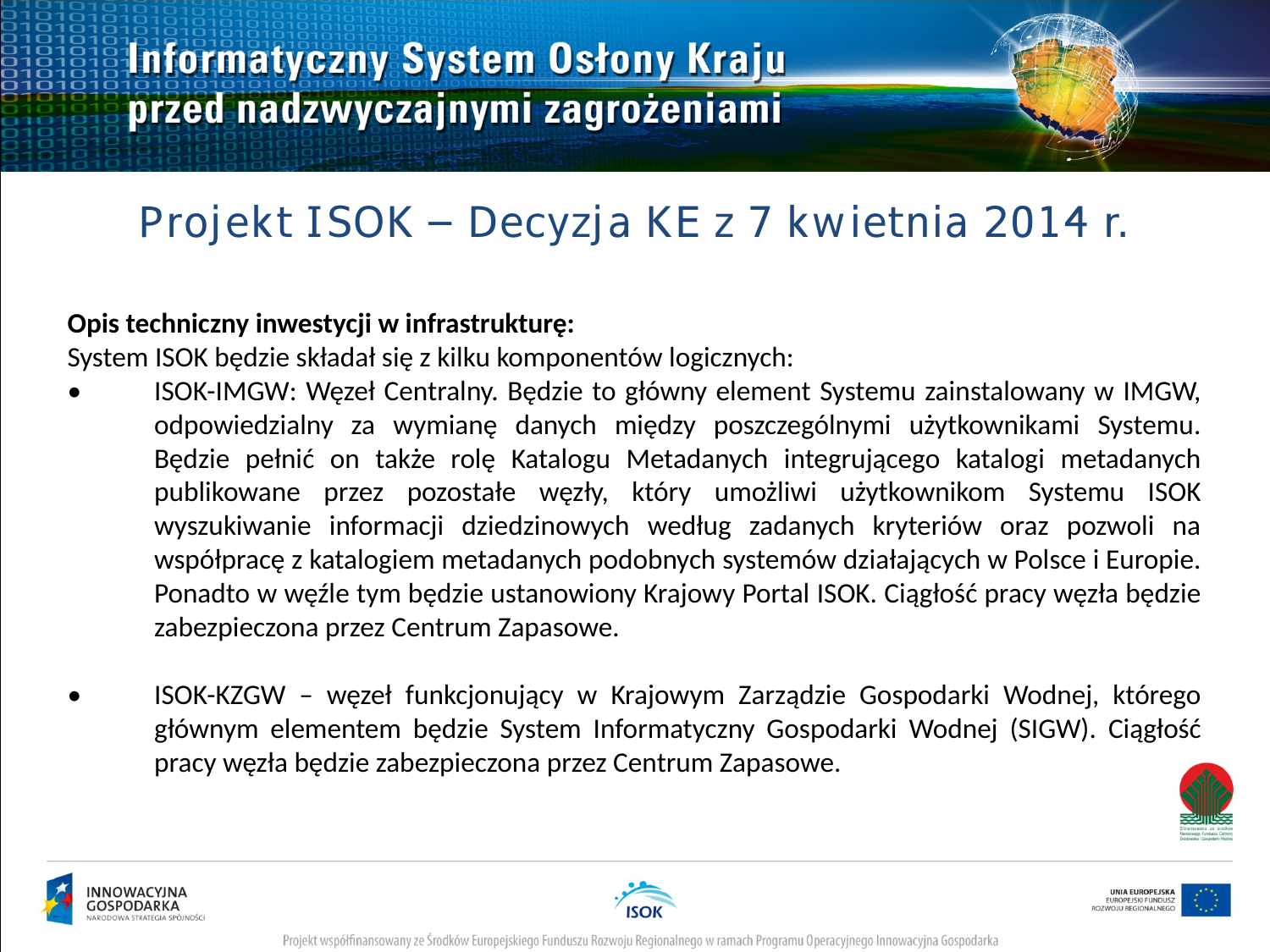

Projekt ISOK – Decyzja KE z 7 kwietnia 2014 r.
Opis techniczny inwestycji w infrastrukturę:
System ISOK będzie składał się z kilku komponentów logicznych:
•	ISOK-IMGW: Węzeł Centralny. Będzie to główny element Systemu zainstalowany w IMGW, odpowiedzialny za wymianę danych między poszczególnymi użytkownikami Systemu. Będzie pełnić on także rolę Katalogu Metadanych integrującego katalogi metadanych publikowane przez pozostałe węzły, który umożliwi użytkownikom Systemu ISOK wyszukiwanie informacji dziedzinowych według zadanych kryteriów oraz pozwoli na współpracę z katalogiem metadanych podobnych systemów działających w Polsce i Europie. Ponadto w węźle tym będzie ustanowiony Krajowy Portal ISOK. Ciągłość pracy węzła będzie zabezpieczona przez Centrum Zapasowe.

•	ISOK-KZGW – węzeł funkcjonujący w Krajowym Zarządzie Gospodarki Wodnej, którego głównym elementem będzie System Informatyczny Gospodarki Wodnej (SIGW). Ciągłość pracy węzła będzie zabezpieczona przez Centrum Zapasowe.